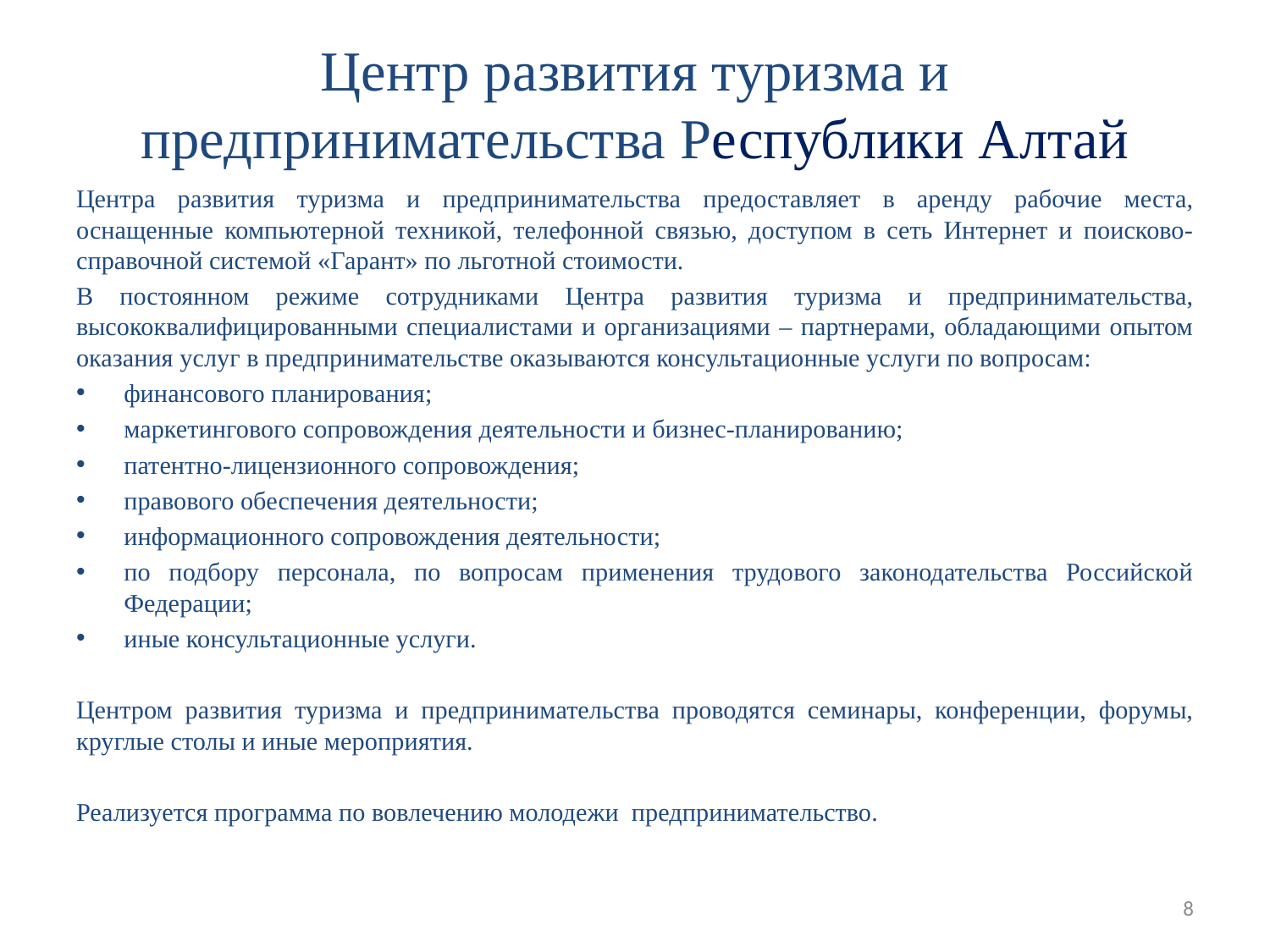

# Центр развития туризма и предпринимательства Республики Алтай
Центра развития туризма и предпринимательства предоставляет в аренду рабочие места, оснащенные компьютерной техникой, телефонной связью, доступом в сеть Интернет и поисково-справочной системой «Гарант» по льготной стоимости.
В постоянном режиме сотрудниками Центра развития туризма и предпринимательства, высококвалифицированными специалистами и организациями – партнерами, обладающими опытом оказания услуг в предпринимательстве оказываются консультационные услуги по вопросам:
финансового планирования;
маркетингового сопровождения деятельности и бизнес-планированию;
патентно-лицензионного сопровождения;
правового обеспечения деятельности;
информационного сопровождения деятельности;
по подбору персонала, по вопросам применения трудового законодательства Российской Федерации;
иные консультационные услуги.

Центром развития туризма и предпринимательства проводятся семинары, конференции, форумы, круглые столы и иные мероприятия.

Реализуется программа по вовлечению молодежи  предпринимательство.

8